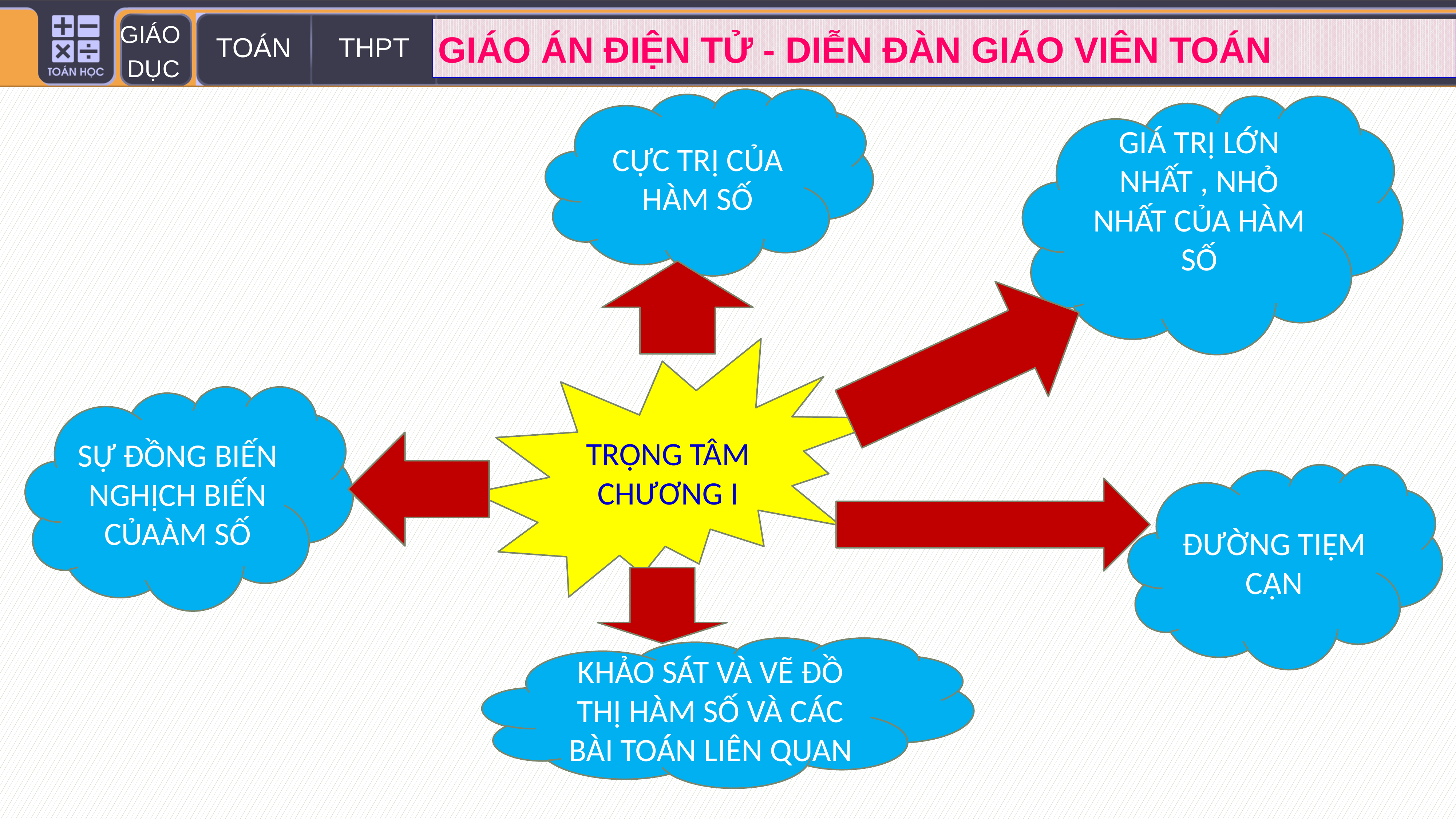

CỰC TRỊ CỦA HÀM SỐ
GIÁ TRỊ LỚN NHẤT , NHỎ NHẤT CỦA HÀM SỐ

TRỌNG TÂM CHƯƠNG I
SỰ ĐỒNG BIẾN NGHỊCH BIẾN CỦAÀM SỐ

ĐƯỜNG TIỆM CẬN

KHẢO SÁT VÀ VẼ ĐỒ THỊ HÀM SỐ VÀ CÁC BÀI TOÁN LIÊN QUAN